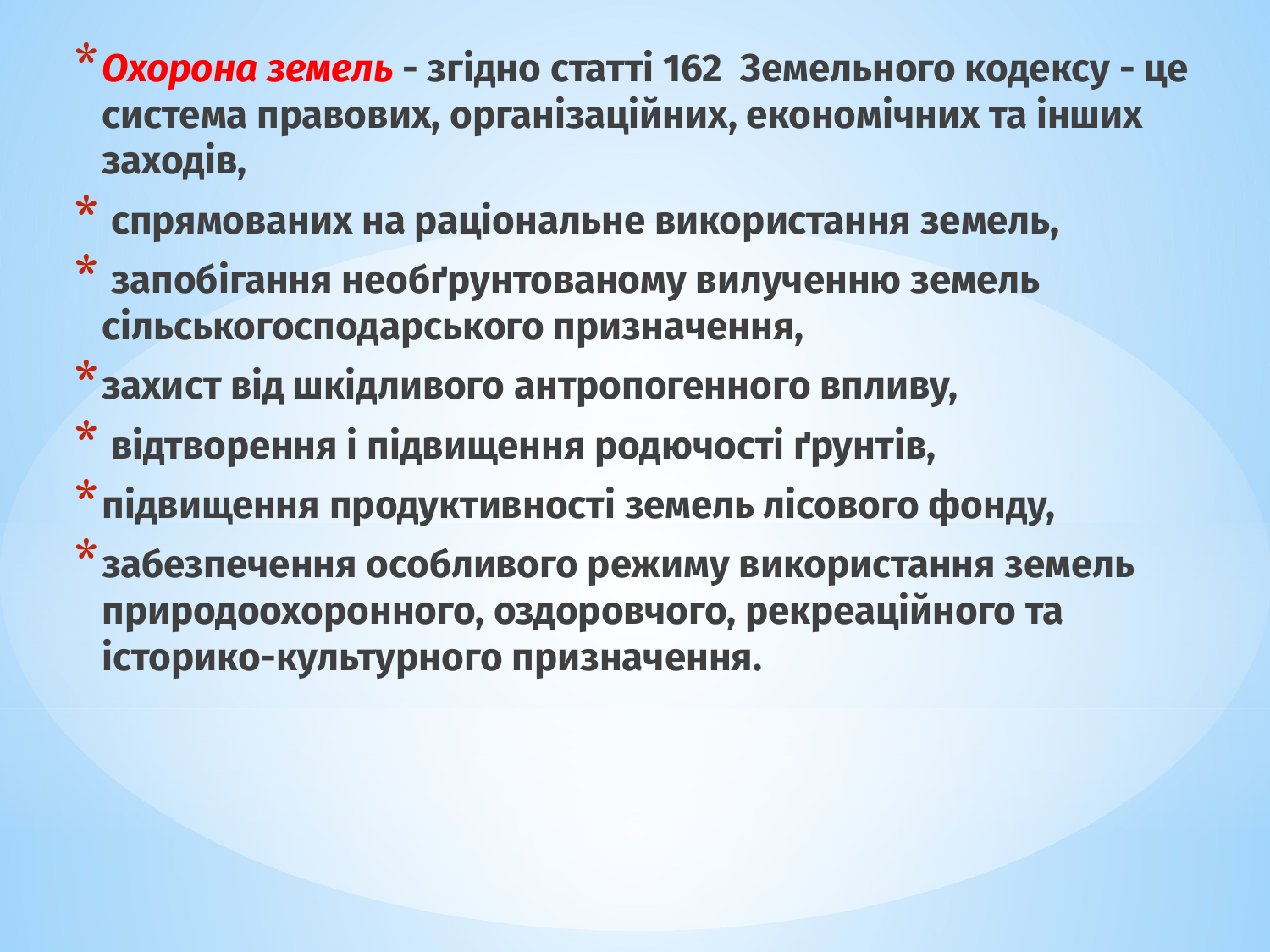

Охорона земель - згідно статті 162  Земельного кодексу - це система правових, організаційних, економічних та інших заходів,
 спрямованих на раціональне використання земель,
 запобігання необґрунтованому вилученню земель сільськогосподарського призначення,
захист від шкідливого антропогенного впливу,
 відтворення і підвищення родючості ґрунтів,
підвищення продуктивності земель лісового фонду,
забезпечення особливого режиму використання земель природоохоронного, оздоровчого, рекреаційного та історико-культурного призначення.